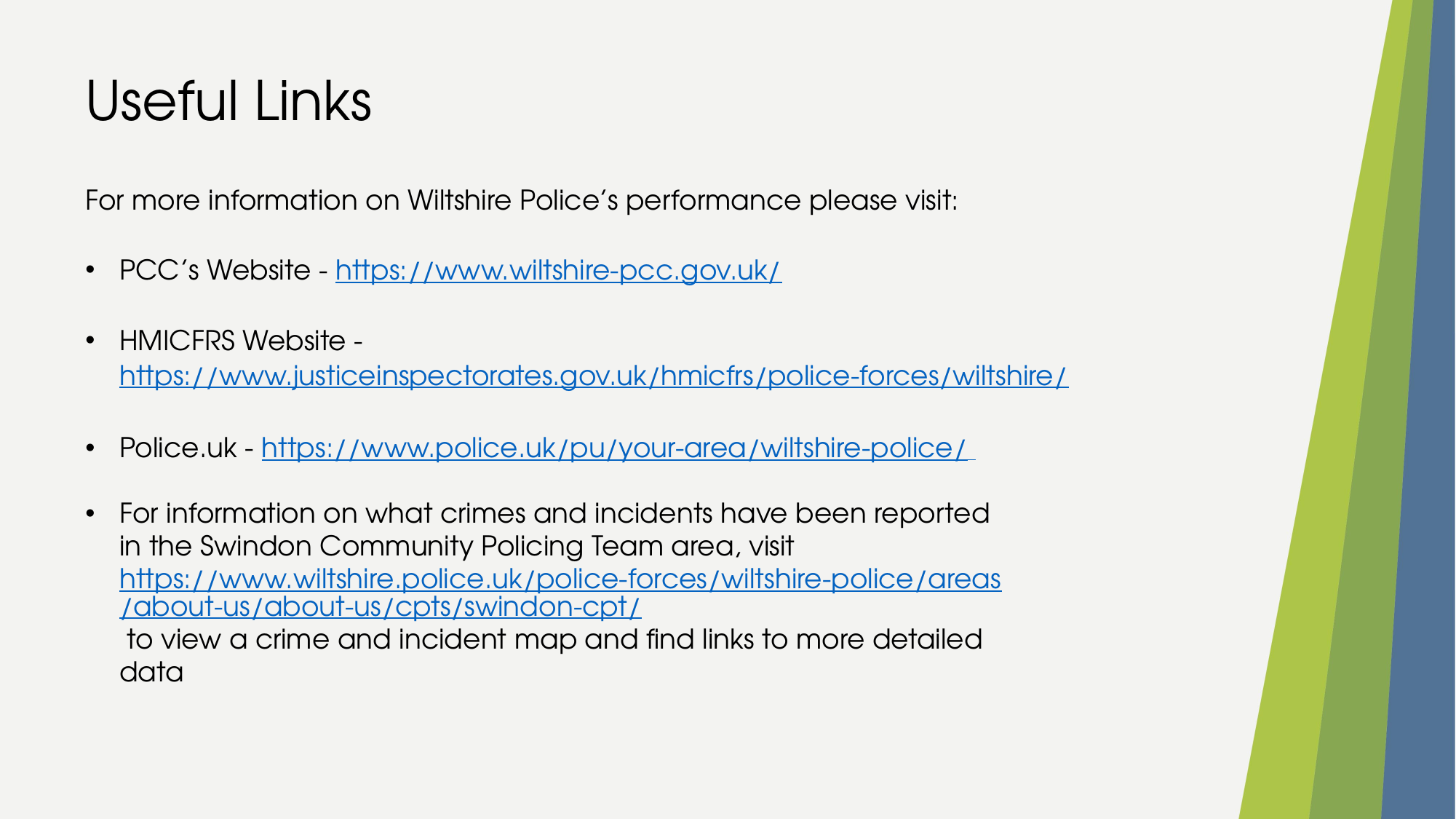

Useful Links
For more information on Wiltshire Police’s performance please visit:

PCC’s Website - https://www.wiltshire-pcc.gov.uk/

HMICFRS Website - https://www.justiceinspectorates.gov.uk/hmicfrs/police-forces/wiltshire/

Police.uk - https://www.police.uk/pu/your-area/wiltshire-police/

For information on what crimes and incidents have been reported in the Swindon Community Policing Team area, visit https://www.wiltshire.police.uk/police-forces/wiltshire-police/areas/about-us/about-us/cpts/swindon-cpt/ to view a crime and incident map and find links to more detailed data